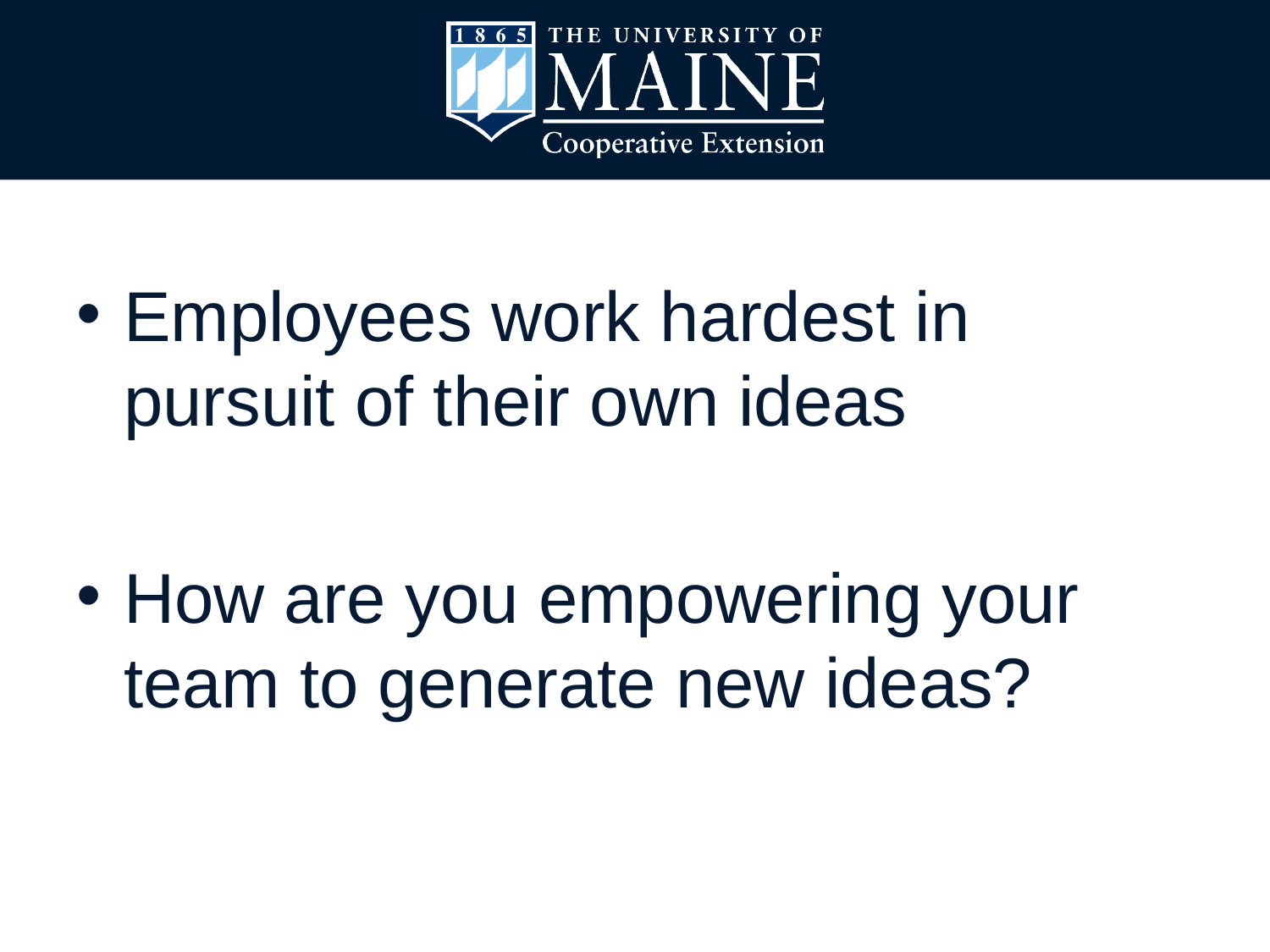

#
Employees work hardest in pursuit of their own ideas

How are you empowering your team to generate new ideas?